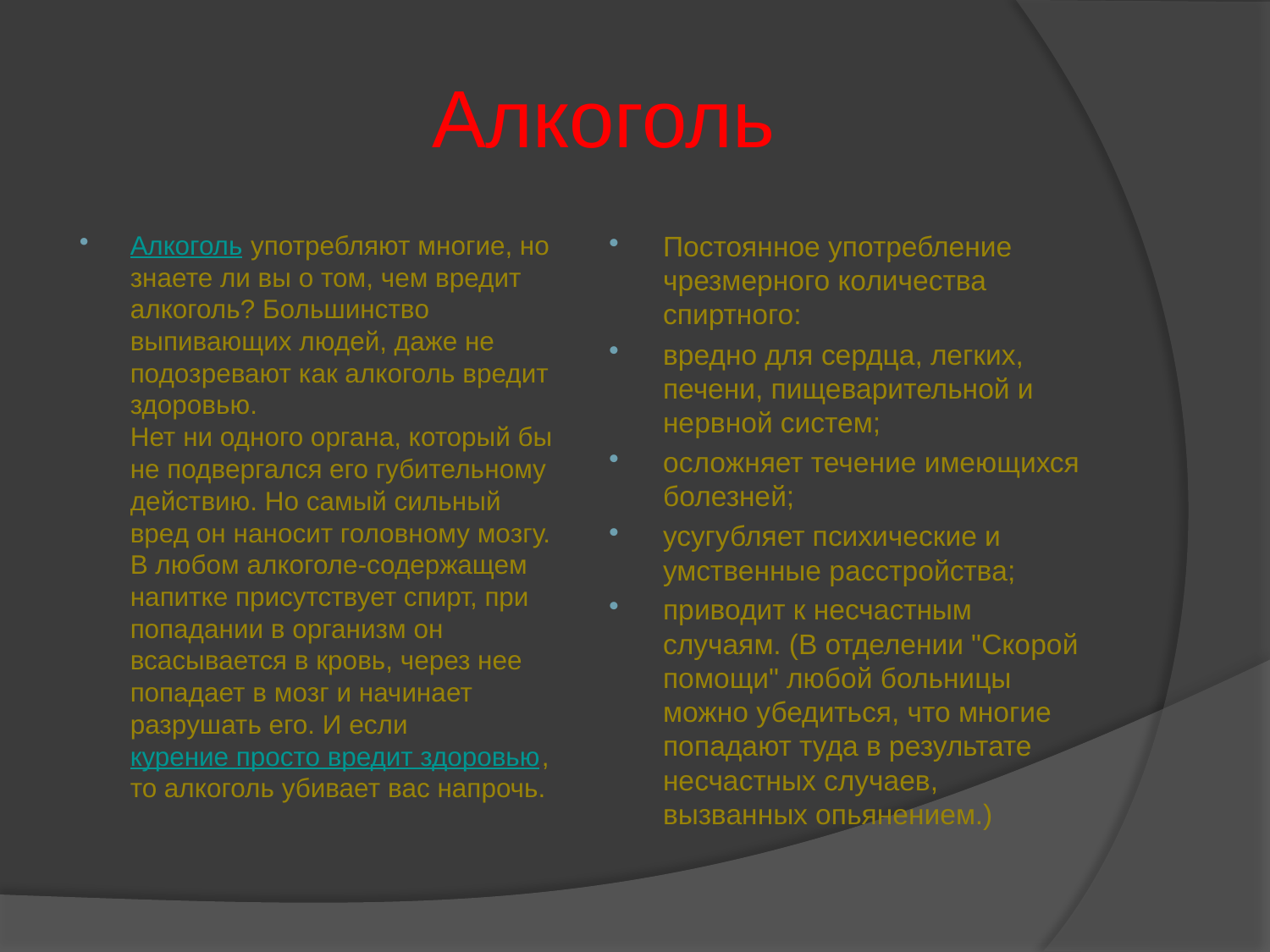

# Алкоголь
Алкоголь употребляют многие, но знаете ли вы о том, чем вредит алкоголь? Большинство выпивающих людей, даже не подозревают как алкоголь вредит здоровью.
Нет ни одного органа, который бы не подвергался его губительному действию. Но самый сильный вред он наносит головному мозгу. В любом алкоголе-содержащем напитке присутствует спирт, при попадании в организм он всасывается в кровь, через нее попадает в мозг и начинает разрушать его. И если курение просто вредит здоровью, то алкоголь убивает вас напрочь.
Постоянное употребление чрезмерного количества спиртного:
вредно для сердца, легких, печени, пищеварительной и нервной систем;
осложняет течение имеющихся болезней;
усугубляет психические и умственные расстройства;
приводит к несчастным случаям. (В отделении "Скорой помощи" любой больницы можно убедиться, что многие попадают туда в результате несчастных случаев, вызванных опьянением.)